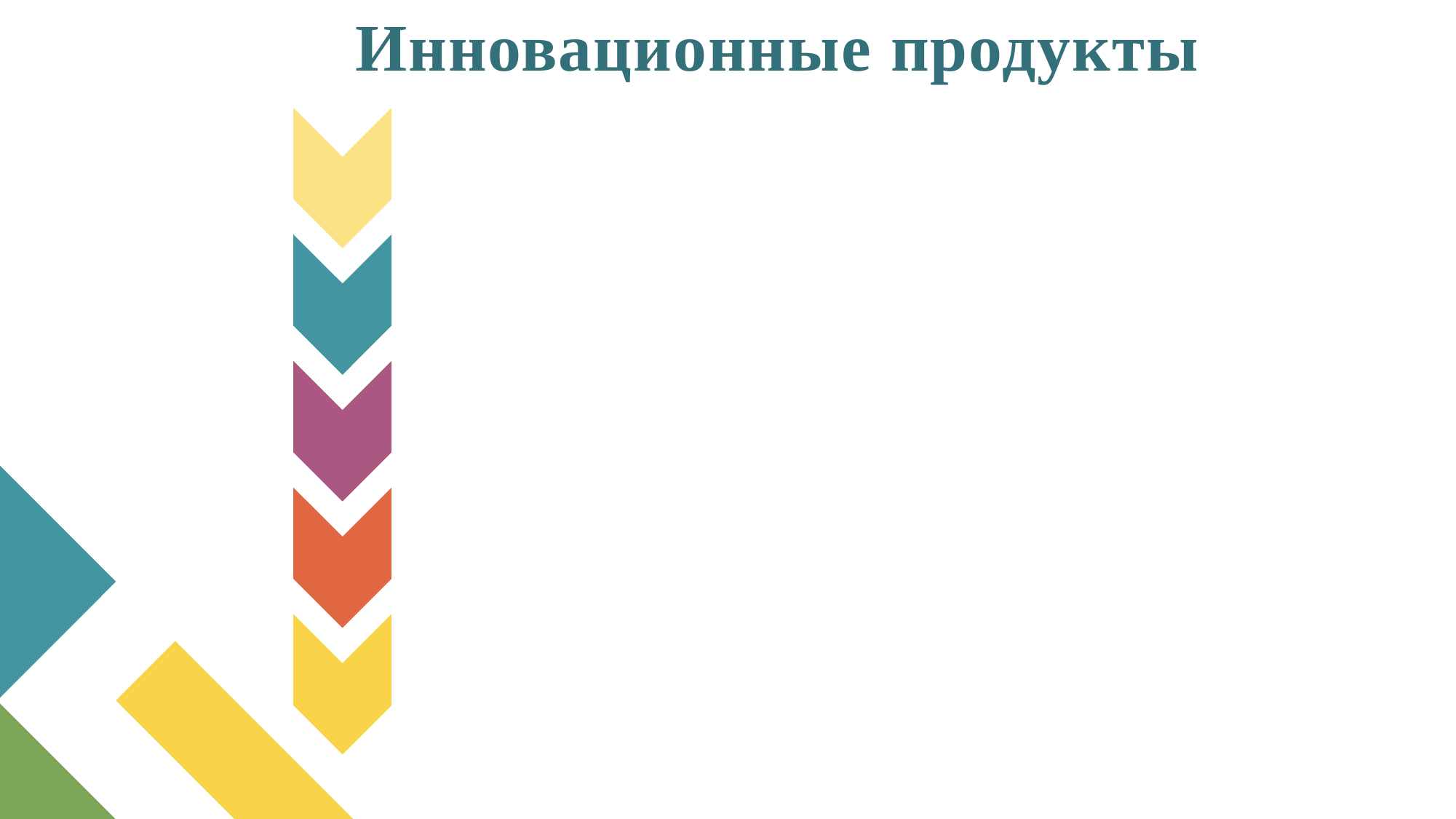

# Инновационные продукты

4 новых центра детской активности

Электронный ресурс (газета) на сайте ДОО «Совушкин вестник»

Публикации в сборниках научно-практических конференций

Банк информационно-методических материалов по теме

Сборник дидактических игр «Безопасность»